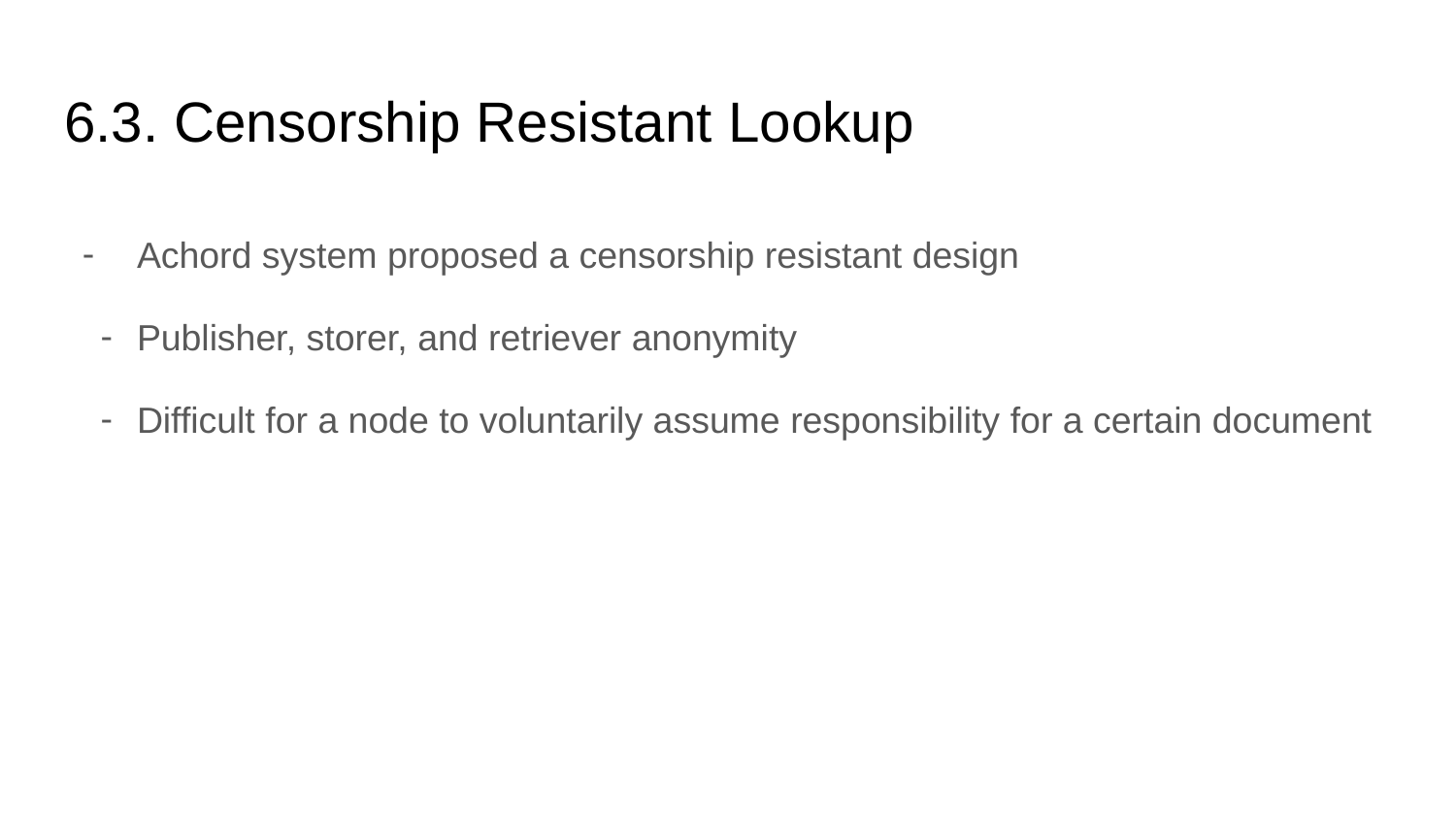

# 6.3. Censorship Resistant Lookup
Achord system proposed a censorship resistant design
Publisher, storer, and retriever anonymity
Difficult for a node to voluntarily assume responsibility for a certain document